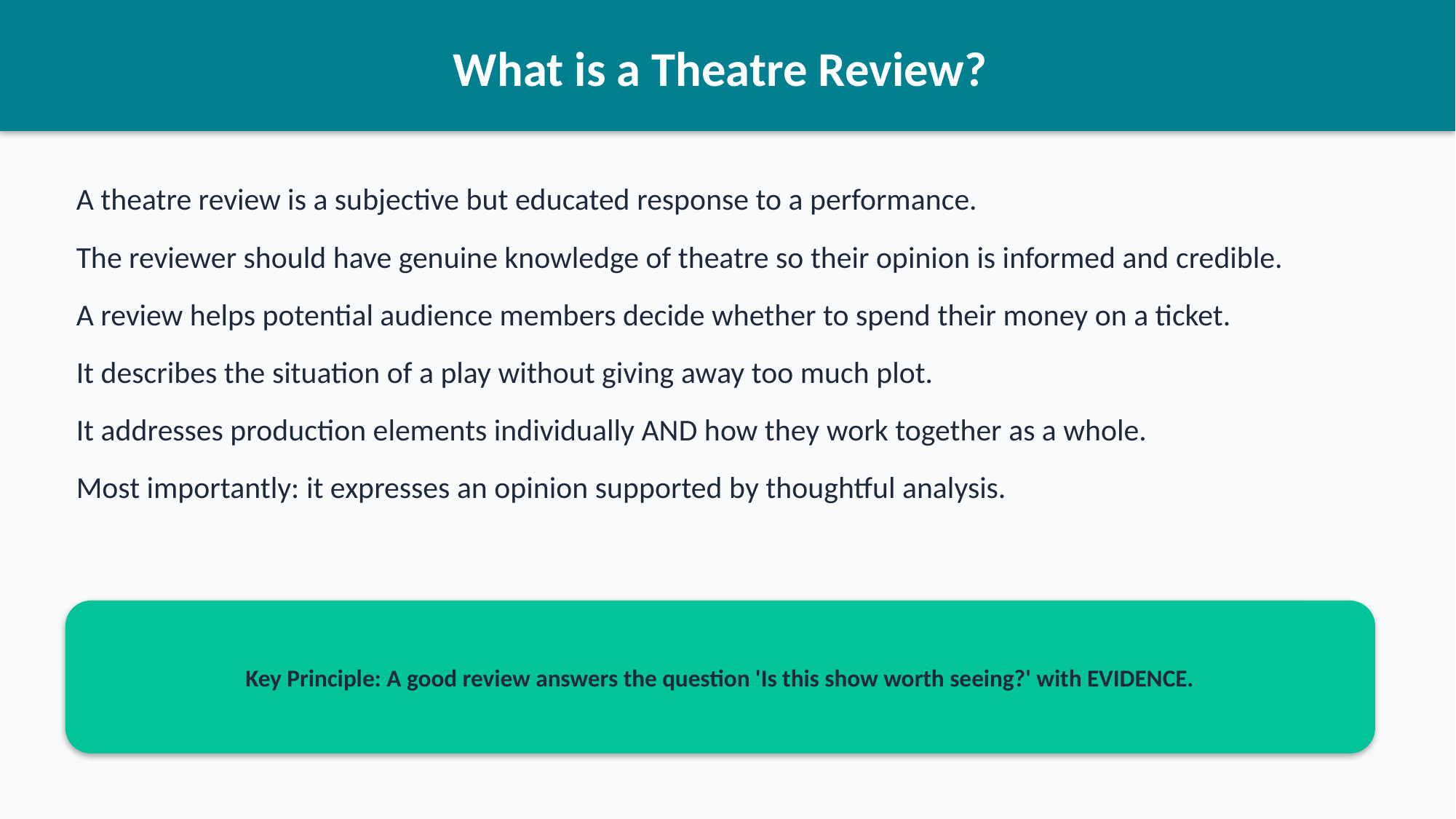

What is a Theatre Review?
A theatre review is a subjective but educated response to a performance.
The reviewer should have genuine knowledge of theatre so their opinion is informed and credible.
A review helps potential audience members decide whether to spend their money on a ticket.
It describes the situation of a play without giving away too much plot.
It addresses production elements individually AND how they work together as a whole.
Most importantly: it expresses an opinion supported by thoughtful analysis.
Key Principle: A good review answers the question 'Is this show worth seeing?' with EVIDENCE.